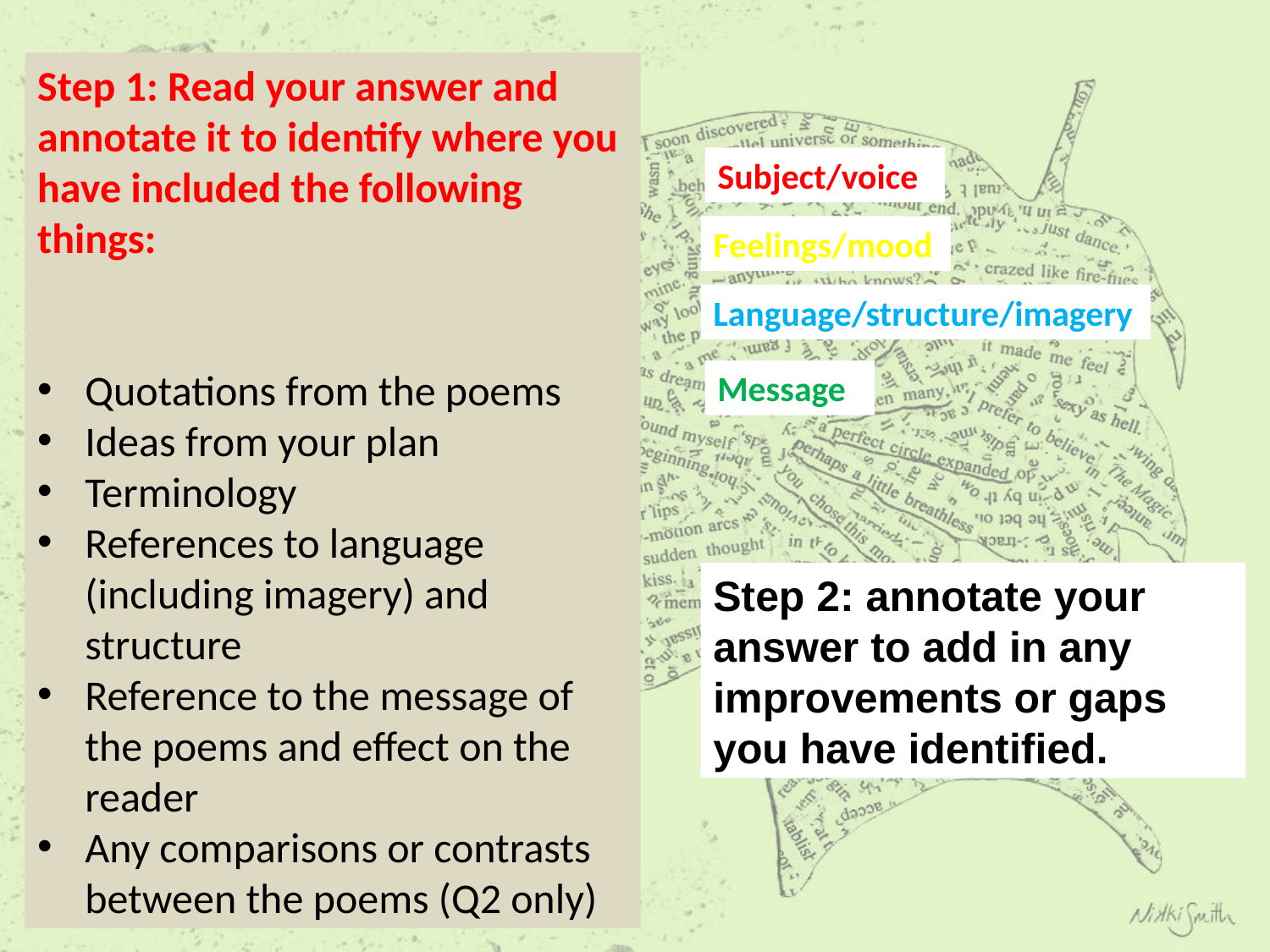

Step 1: Read your answer and annotate it to identify where you have included the following things:

Quotations from the poems
Ideas from your plan
Terminology
References to language (including imagery) and structure
Reference to the message of the poems and effect on the reader
Any comparisons or contrasts between the poems (Q2 only)
Subject/voice
Feelings/mood
Language/structure/imagery
Message
Step 2: annotate your answer to add in any improvements or gaps you have identified.